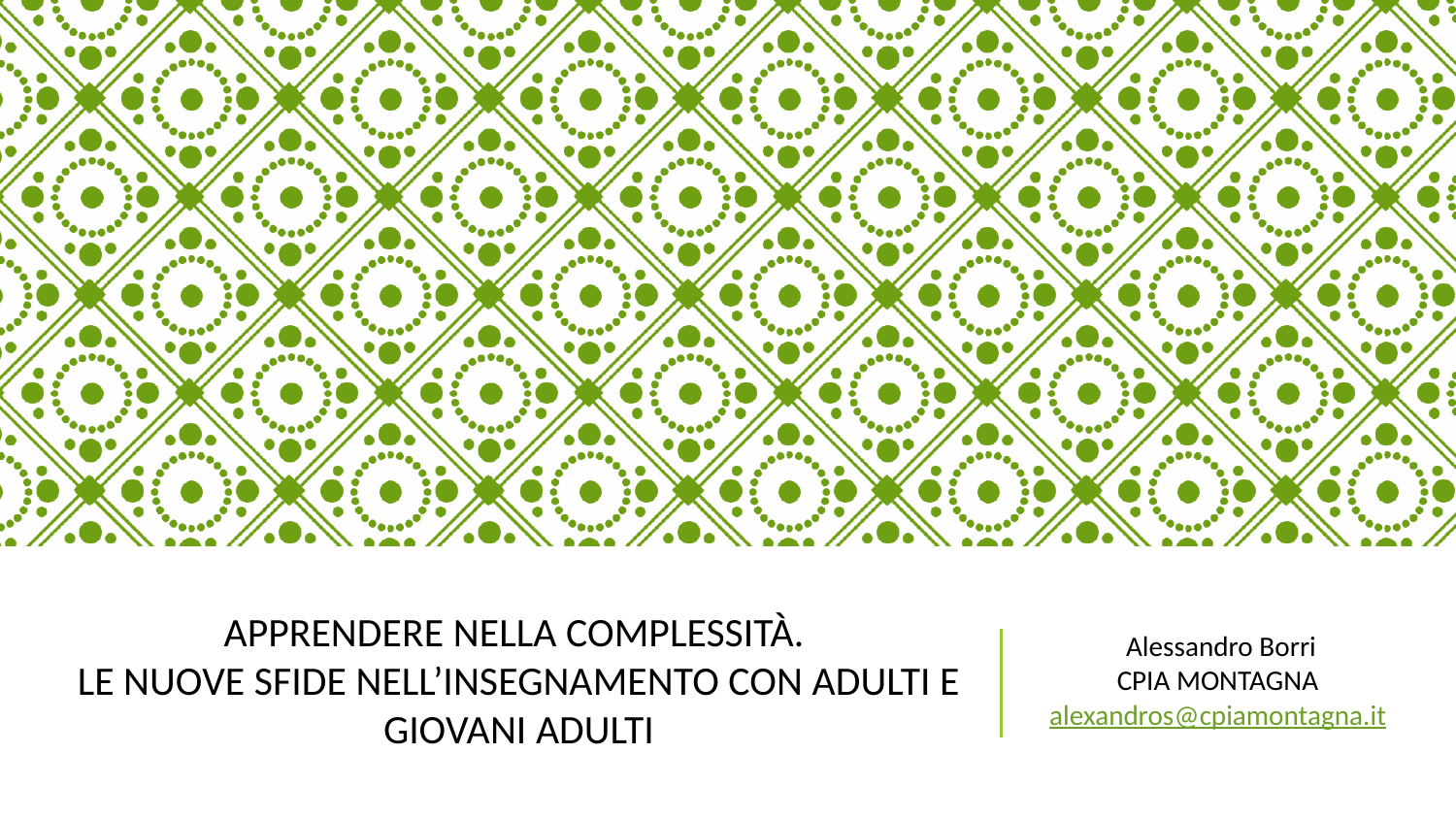

# APPRENDERE NELLA COMPLESSITÀ. LE NUOVE SFIDE NELL’INSEGNAMENTO CON ADULTI E GIOVANI ADULTI
Alessandro Borri
CPIA MONTAGNA
alexandros@cpiamontagna.it